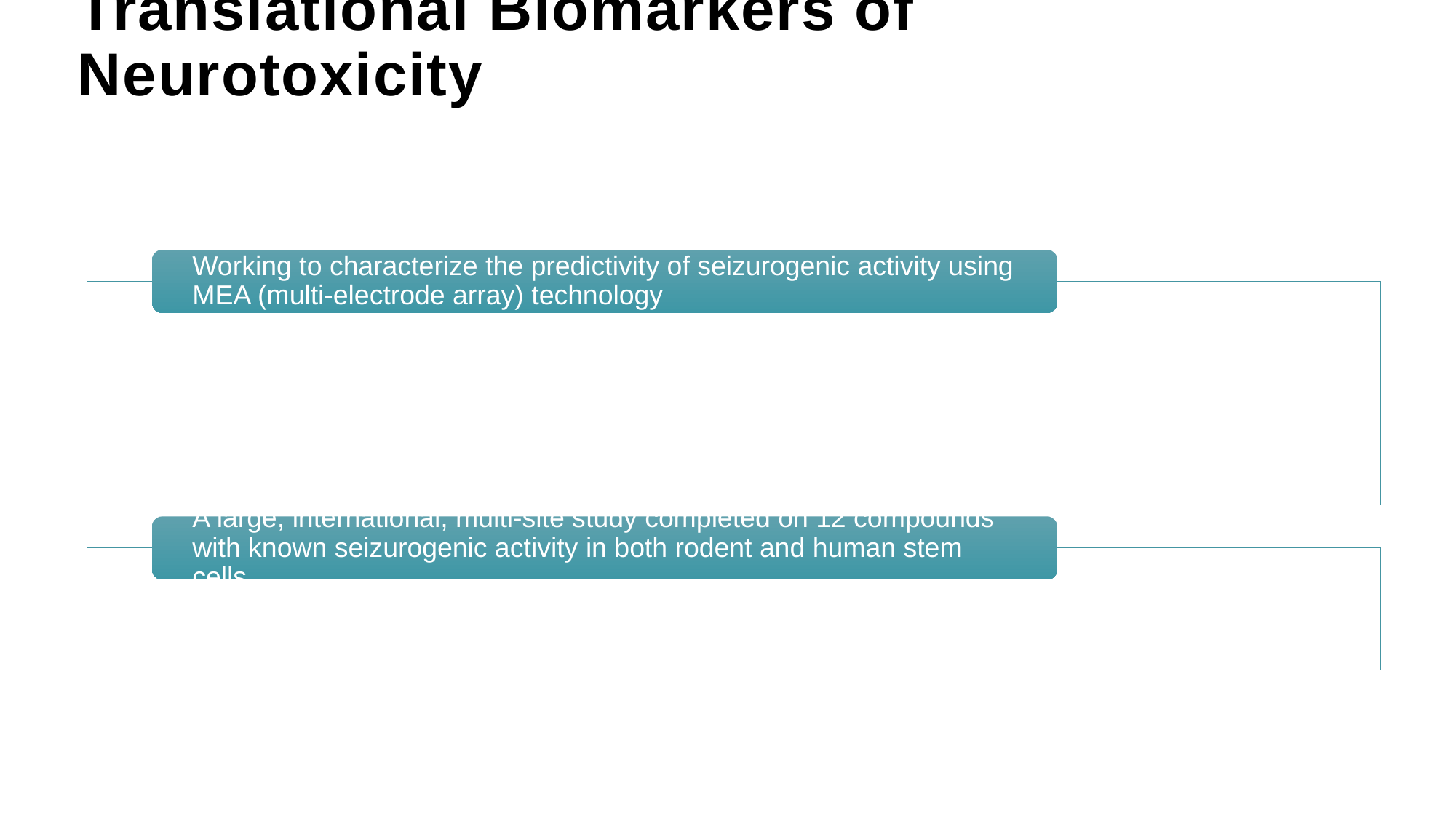

# Translational Biomarkers of Neurotoxicity
Improve translation
Use a novel in vitro method
Reduce animal use
Increase mechanistic understanding
Make earlier decision making/compound de-risking
Working to characterize the predictivity of seizurogenic activity using MEA (multi-electrode array) technology
To find a set of endpoints that are predictive of seizure
Data analysis ongoing
A large, international, multi-site study completed on 12 compounds with known seizurogenic activity in both rodent and human stem cells.